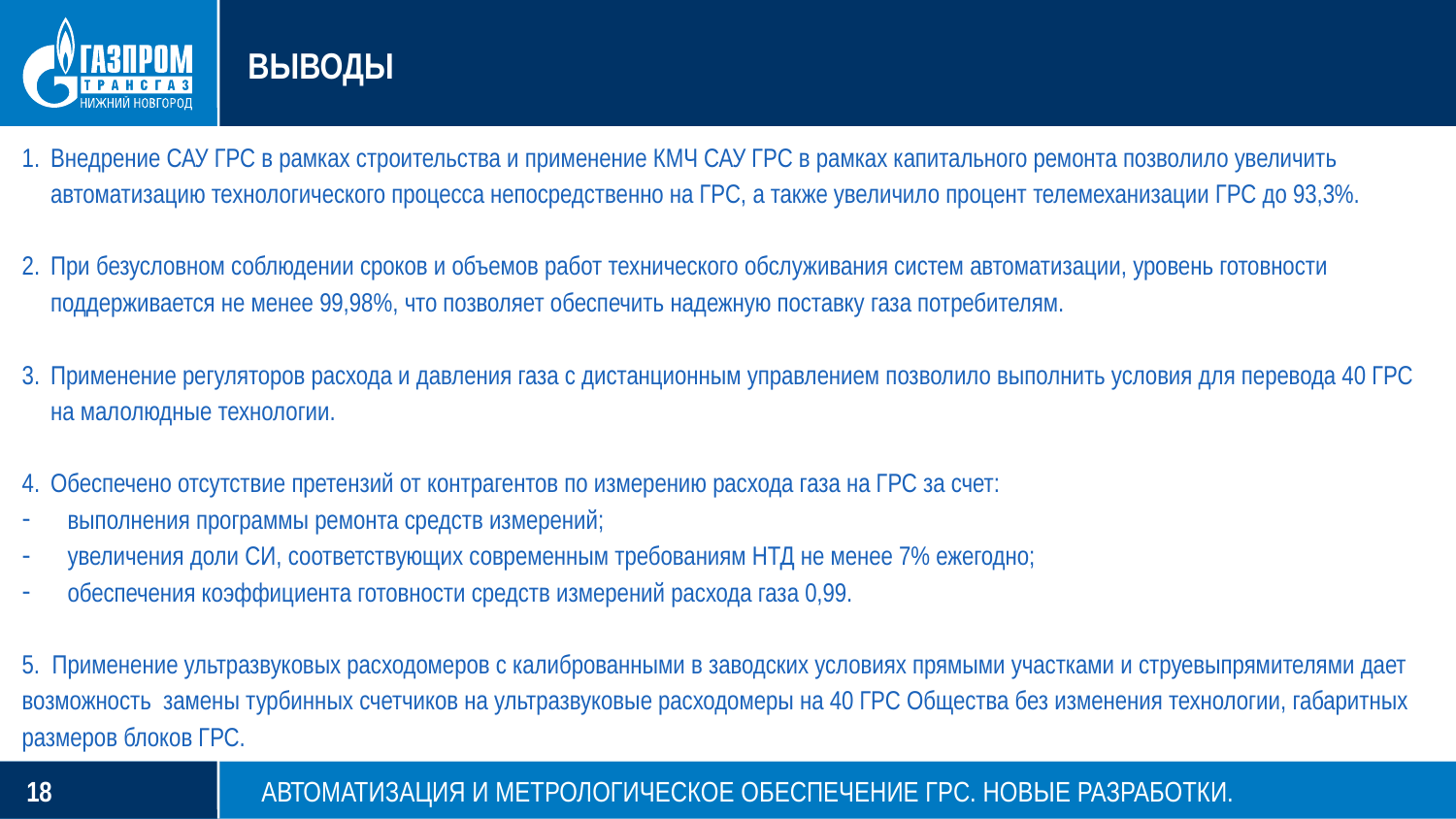

ВЫВОДЫ
Внедрение САУ ГРС в рамках строительства и применение КМЧ САУ ГРС в рамках капитального ремонта позволило увеличить автоматизацию технологического процесса непосредственно на ГРС, а также увеличило процент телемеханизации ГРС до 93,3%.

При безусловном соблюдении сроков и объемов работ технического обслуживания систем автоматизации, уровень готовности поддерживается не менее 99,98%, что позволяет обеспечить надежную поставку газа потребителям.

Применение регуляторов расхода и давления газа с дистанционным управлением позволило выполнить условия для перевода 40 ГРС на малолюдные технологии.

Обеспечено отсутствие претензий от контрагентов по измерению расхода газа на ГРС за счет:
выполнения программы ремонта средств измерений;
увеличения доли СИ, соответствующих современным требованиям НТД не менее 7% ежегодно;
обеспечения коэффициента готовности средств измерений расхода газа 0,99.

5.  Применение ультразвуковых расходомеров с калиброванными в заводских условиях прямыми участками и струевыпрямителями дает возможность  замены турбинных счетчиков на ультразвуковые расходомеры на 40 ГРС Общества без изменения технологии, габаритных размеров блоков ГРС.

Автоматизация и метрологическое обеспечение ГРС. Новые разработки.